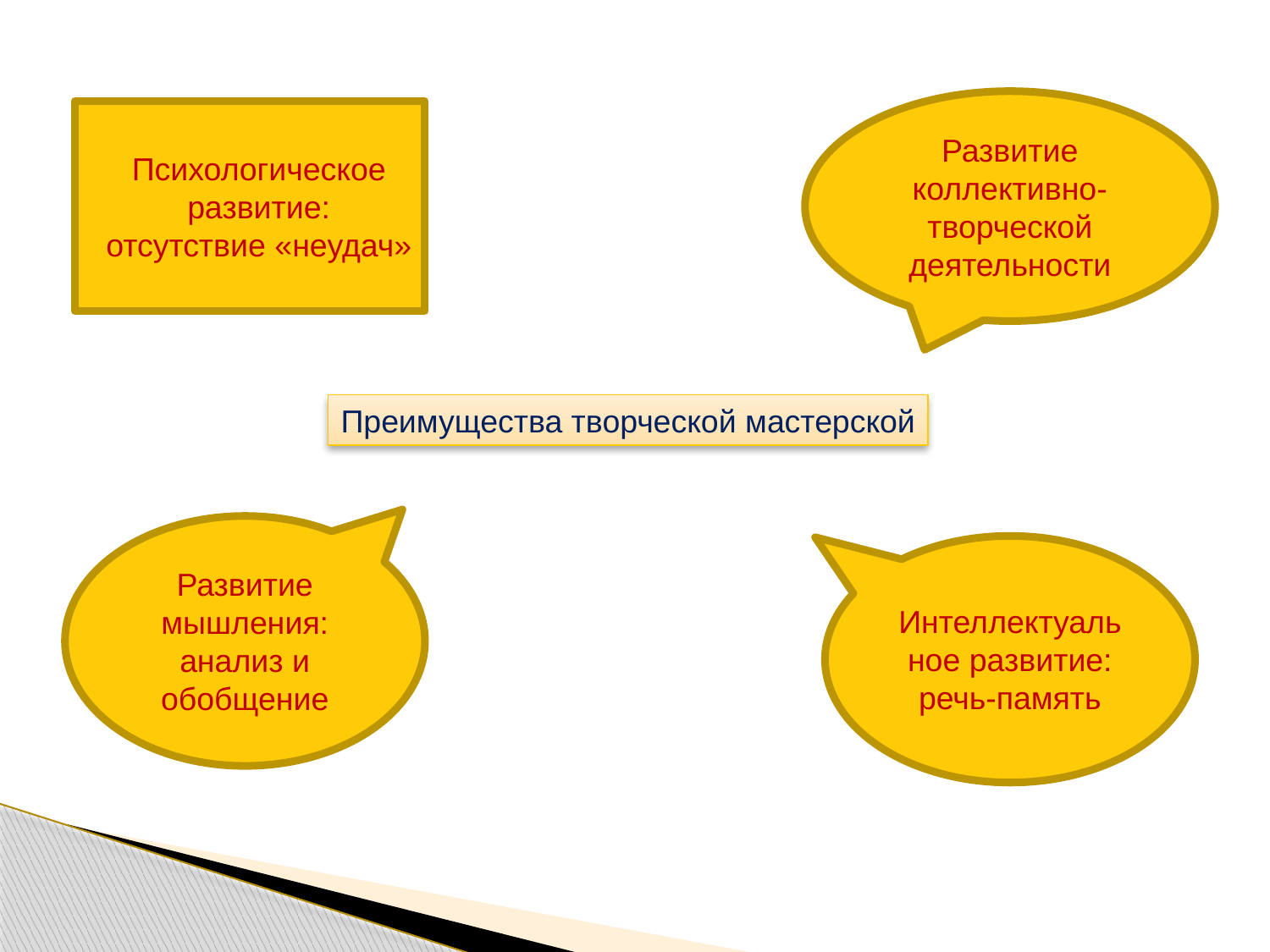

Развитие коллективно-творческой деятельности
Психологическое развитие: отсутствие «неудач»
Преимущества творческой мастерской
Развитие мышления: анализ и обобщение
Интеллектуальное развитие: речь-память